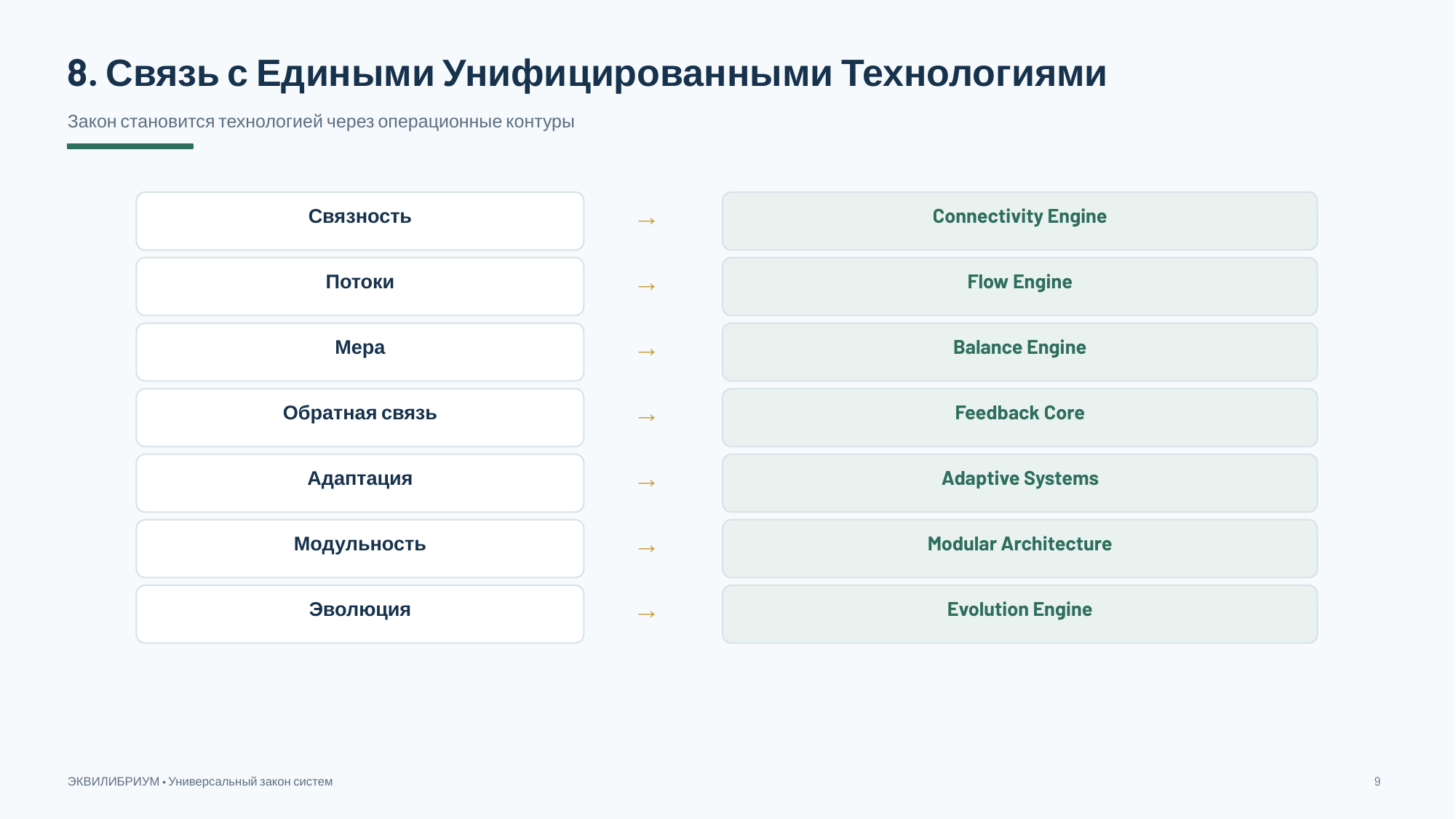

8. Связь с Едиными Унифицированными Технологиями
Закон становится технологией через операционные контуры

Связность
→
Connectivity Engine

Потоки
→
Flow Engine

Мера
→
Balance Engine

Обратная связь
→
Feedback Core

Адаптация
→
Adaptive Systems

Модульность
→
Modular Architecture

Эволюция
→
Evolution Engine
ЭКВИЛИБРИУМ • Универсальный закон систем
9